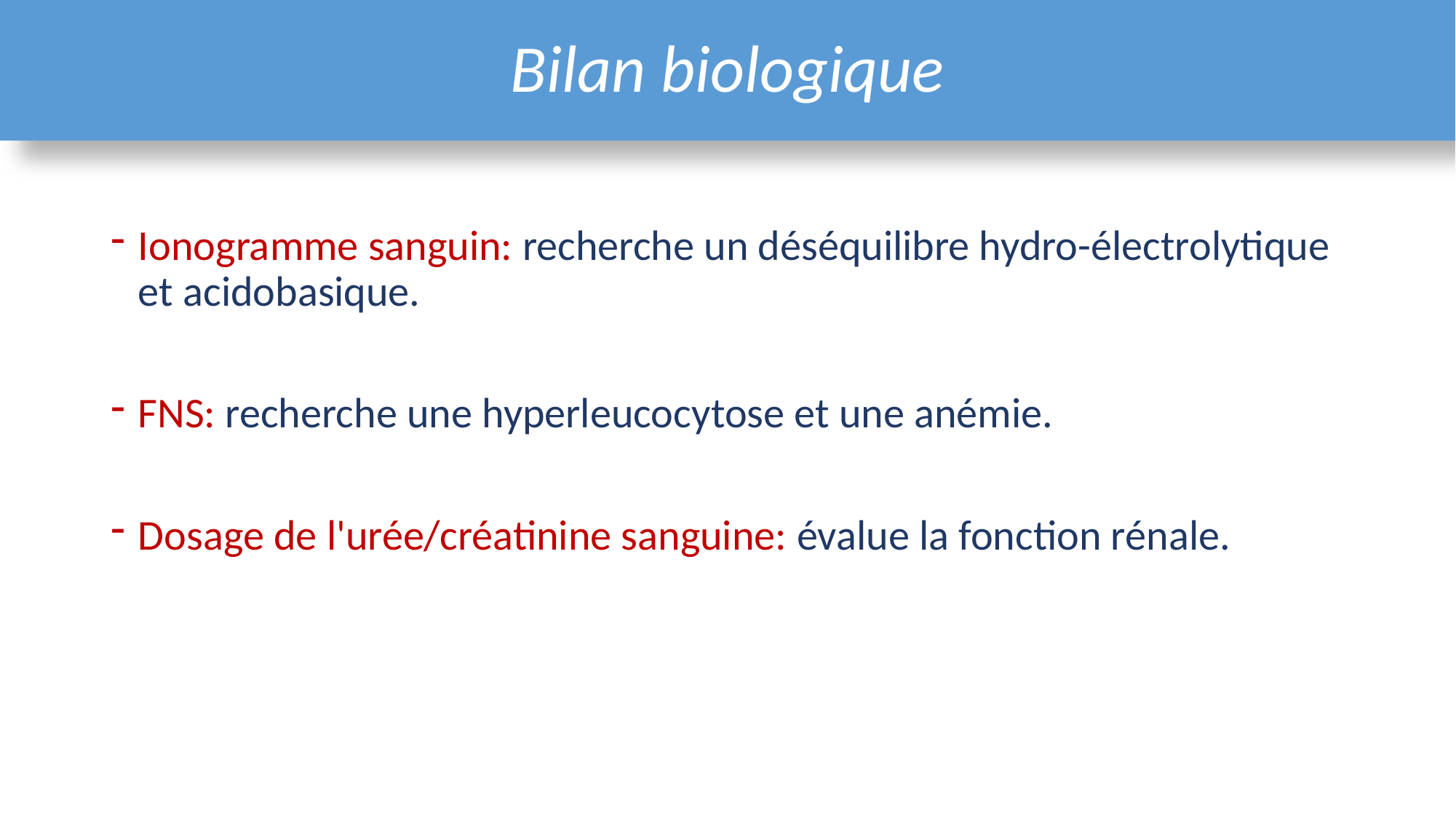

# Bilan biologique
Ionogramme sanguin: recherche un déséquilibre hydro-électrolytique et acidobasique.

FNS: recherche une hyperleucocytose et une anémie.

Dosage de l'urée/créatinine sanguine: évalue la fonction rénale.